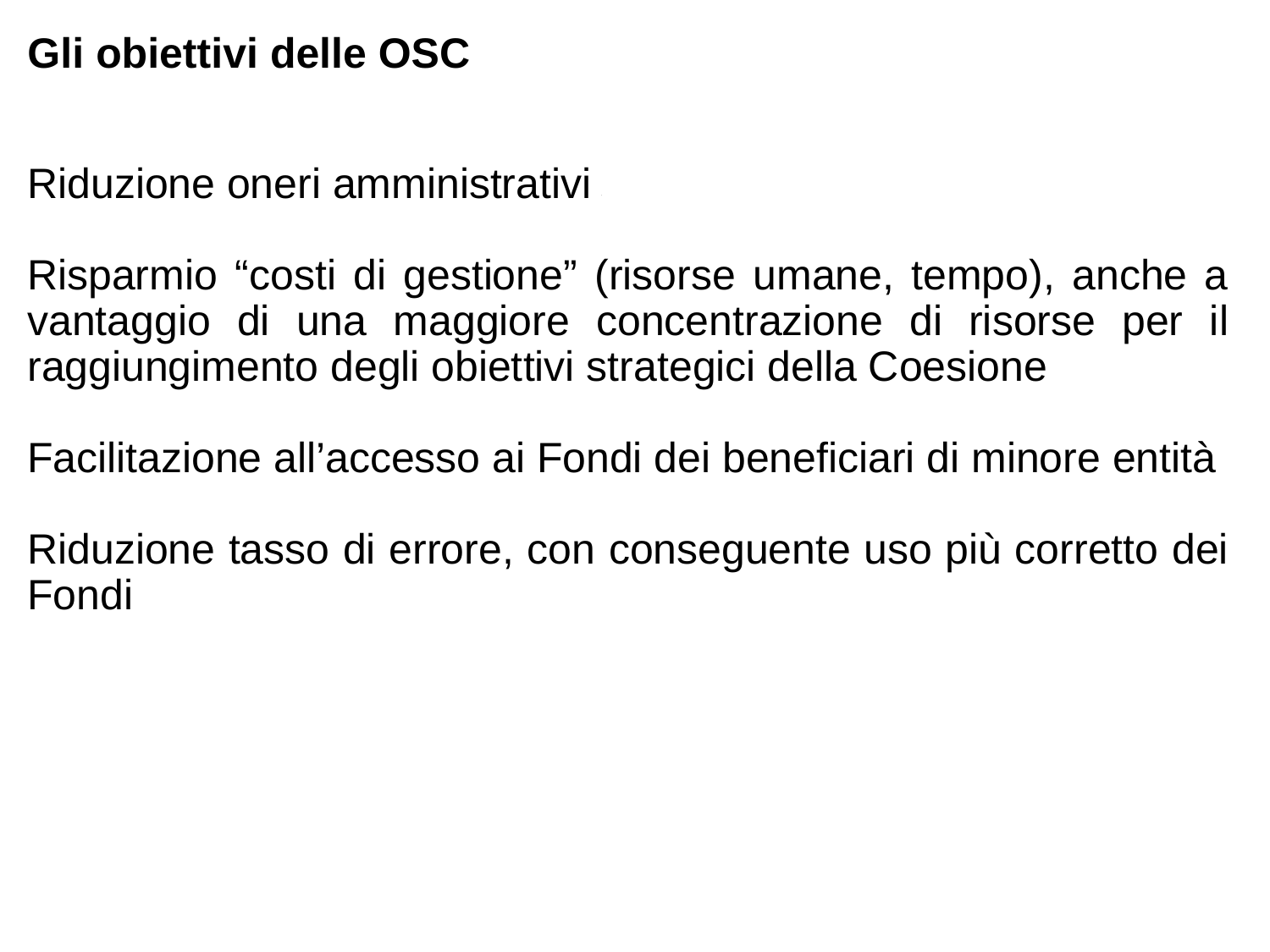

Gli obiettivi delle OSC
Riduzione oneri amministrativi

Risparmio “costi di gestione” (risorse umane, tempo), anche a vantaggio di una maggiore concentrazione di risorse per il raggiungimento degli obiettivi strategici della Coesione

Facilitazione all’accesso ai Fondi dei beneficiari di minore entità

Riduzione tasso di errore, con conseguente uso più corretto dei Fondi